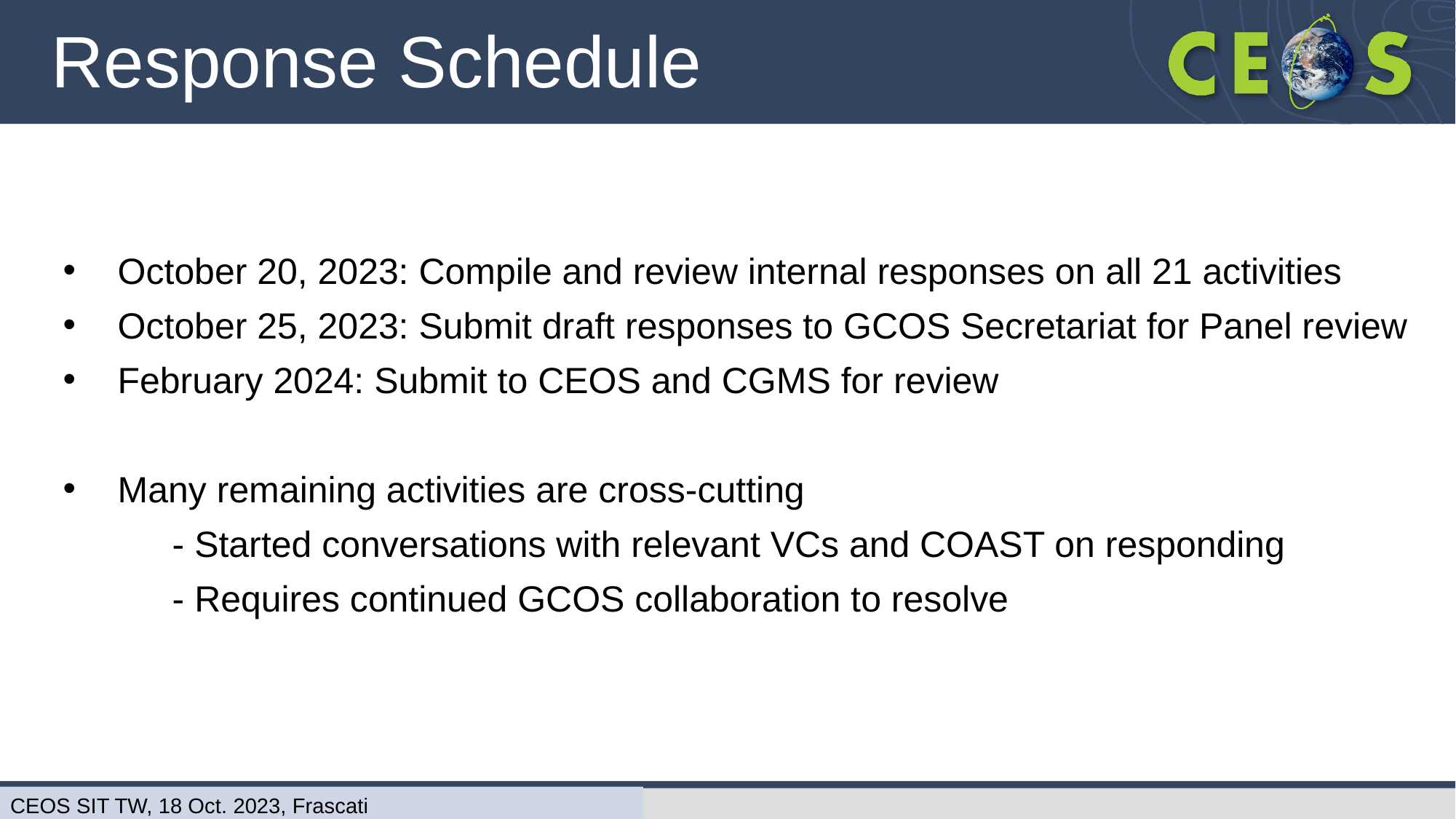

# Response Schedule
October 20, 2023: Compile and review internal responses on all 21 activities
October 25, 2023: Submit draft responses to GCOS Secretariat for Panel review
February 2024: Submit to CEOS and CGMS for review
Many remaining activities are cross-cutting
	- Started conversations with relevant VCs and COAST on responding
	- Requires continued GCOS collaboration to resolve